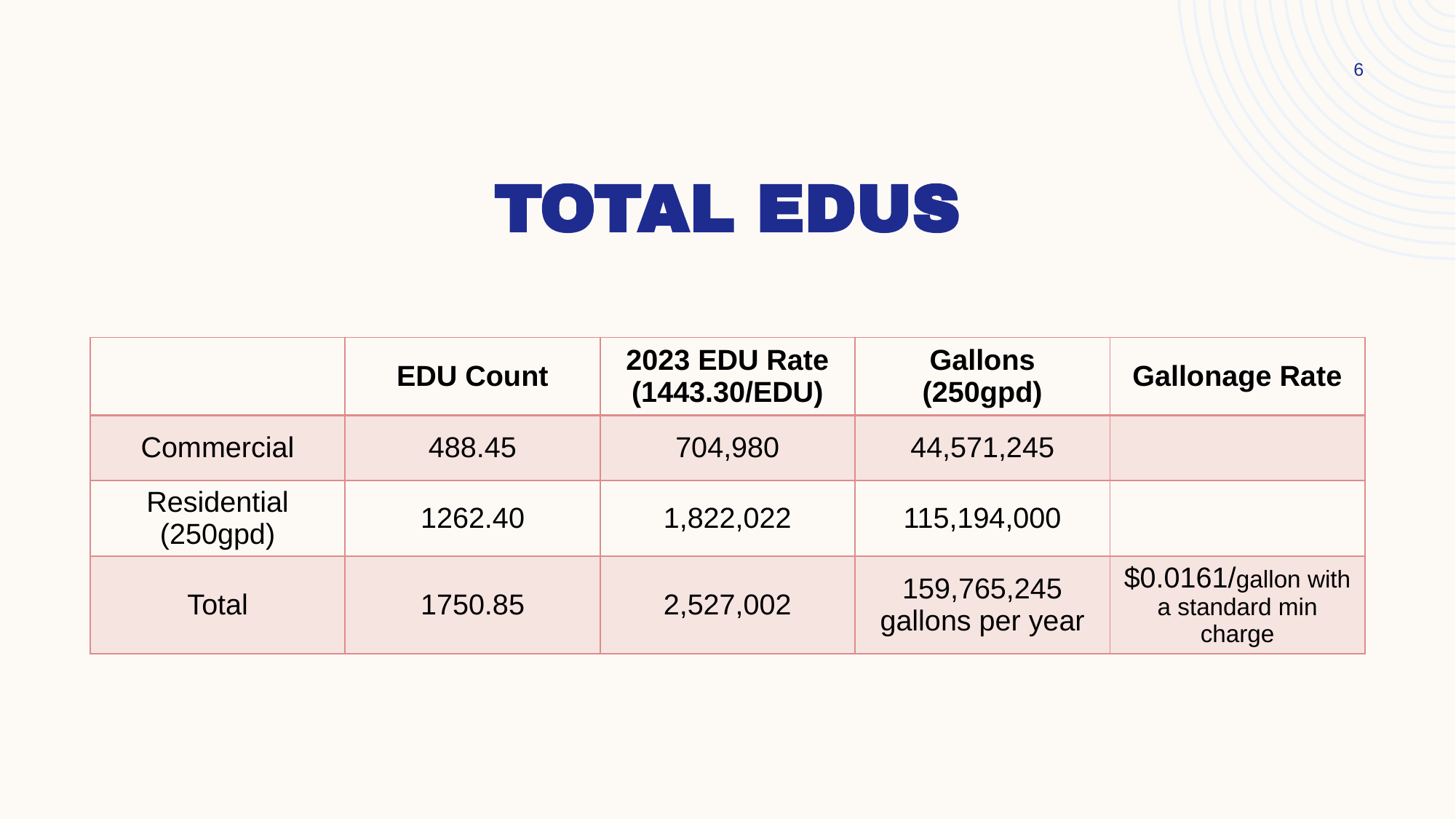

6
# Total edus
|  | EDU Count | 2023 EDU Rate (1443.30/EDU) | Gallons (250gpd) | Gallonage Rate |
| --- | --- | --- | --- | --- |
| Commercial | 488.45 | 704,980 | 44,571,245 |  |
| Residential (250gpd) | 1262.40 | 1,822,022 | 115,194,000 |  |
| Total | 1750.85 | 2,527,002 | 159,765,245 gallons per year | $0.0161/gallon with a standard min charge |